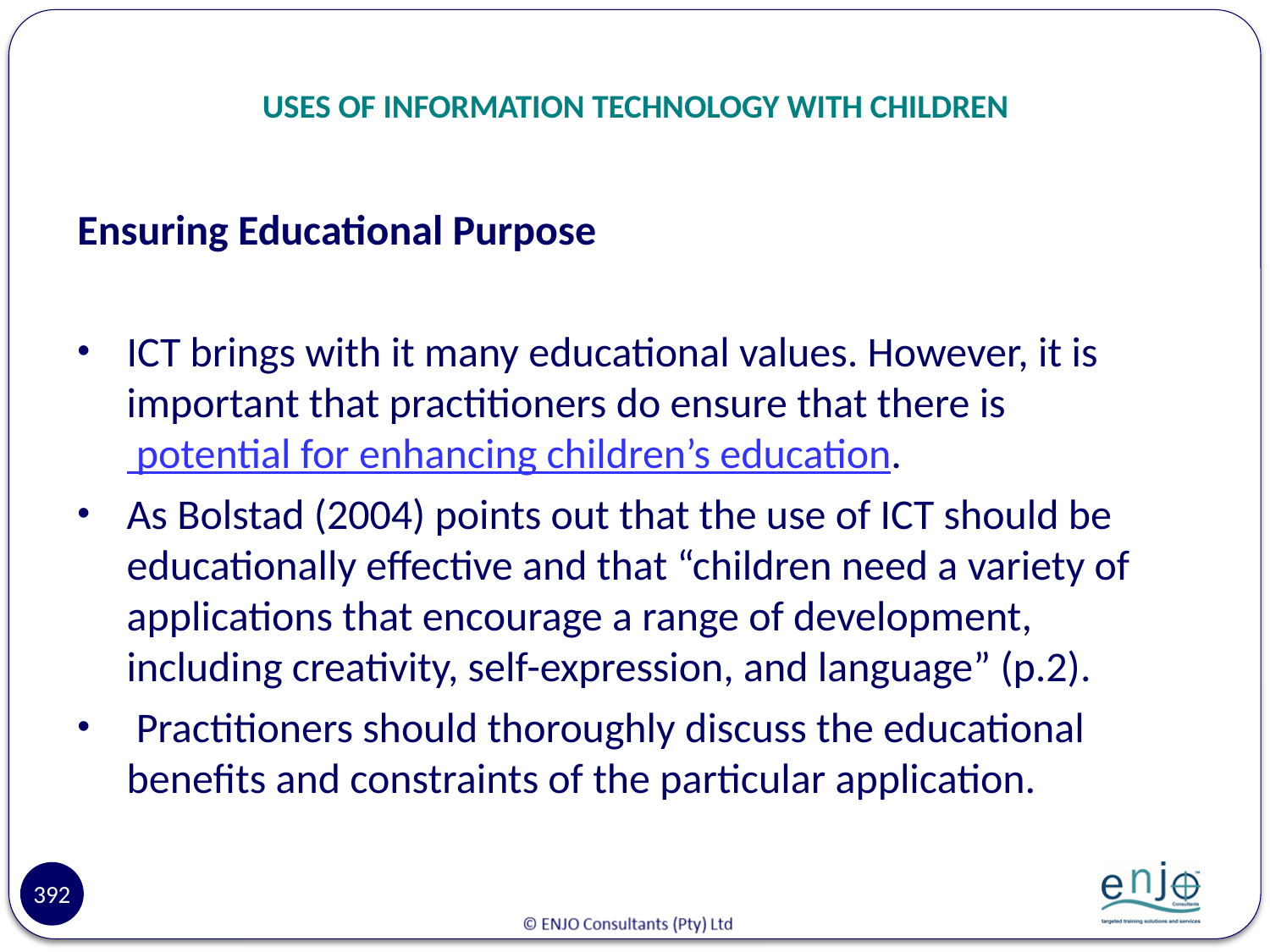

# USES OF INFORMATION TECHNOLOGY WITH CHILDREN
Ensuring Educational Purpose

ICT brings with it many educational values. However, it is important that practitioners do ensure that there is potential for enhancing children’s education.
As Bolstad (2004) points out that the use of ICT should be educationally effective and that “children need a variety of applications that encourage a range of development, including creativity, self-expression, and language” (p.2).
 Practitioners should thoroughly discuss the educational benefits and constraints of the particular application.

392